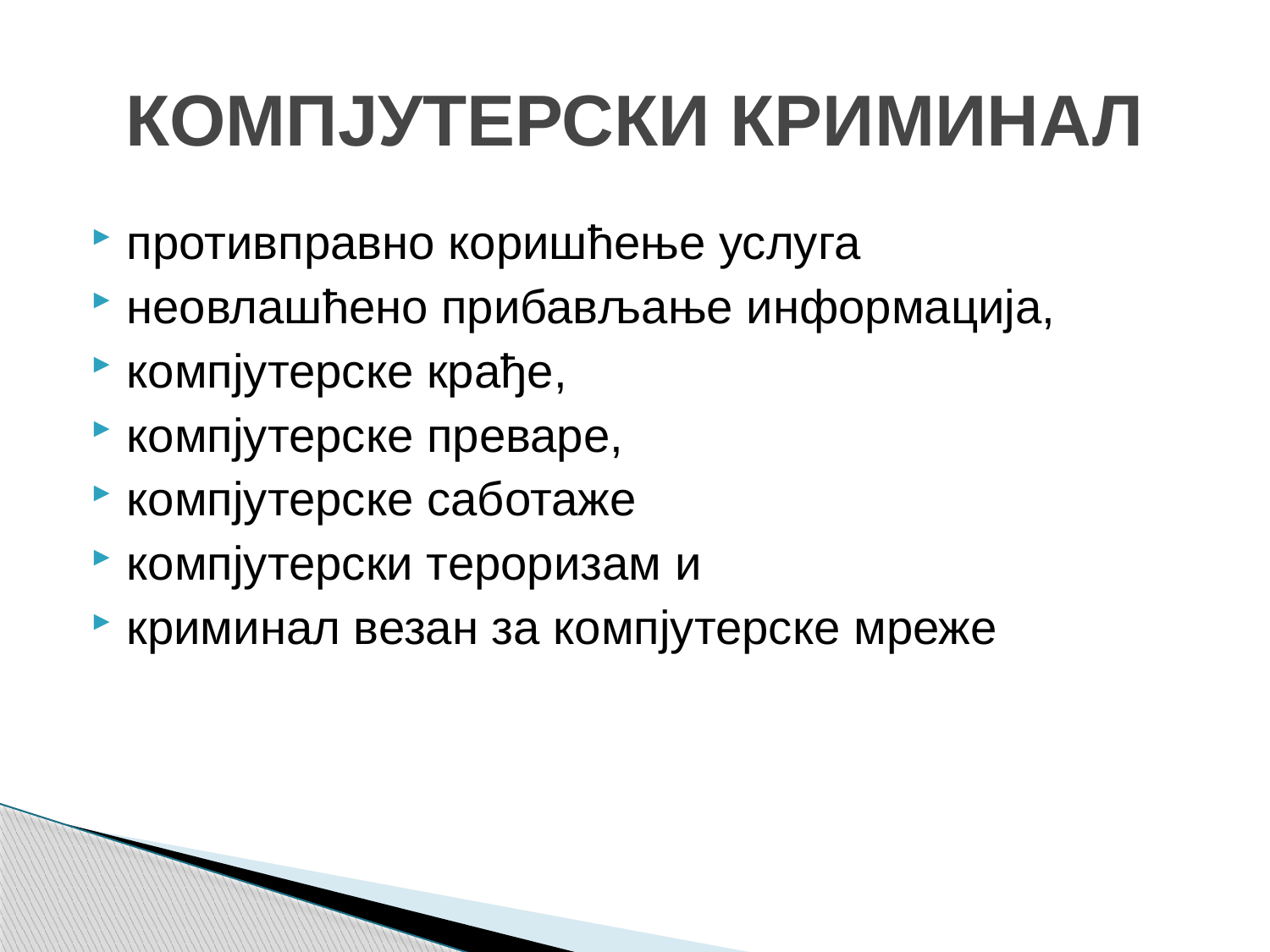

# КОМПЈУТЕРСКИ КРИМИНАЛ
противправно коришћење услуга
неовлашћено прибављање информација,
компјутерске крађе,
компјутерске преваре,
компјутерске саботаже
компјутерски тероризам и
криминал везан за компјутерске мреже